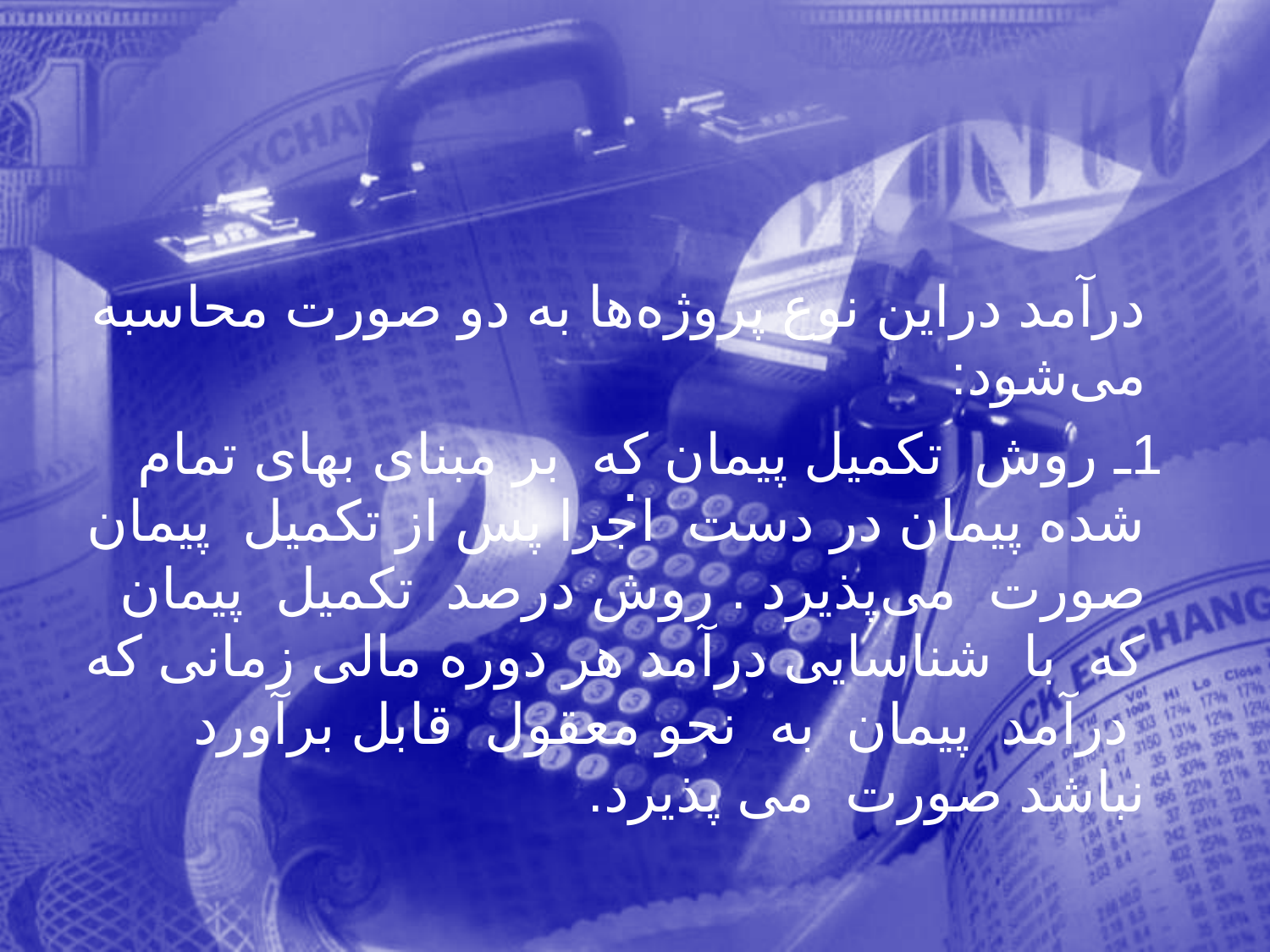

درآمد دراين نوع پروژه‌ها به دو صورت محاسبه می‌شود:
  1ـ روش  تكميل پيمان كه  بر مبنای بهای تمام شده پيمان در دست  اجرا پس از تكميل  پيمان صورت  می‌پذيرد . روش درصد  تكميل  پيمان  كه  با  شناسايی درآمد هر دوره مالی زمانی كه  درآمد  پيمان  به  نحو معقول  قابل برآورد نباشد صورت  می پذيرد.
.

124